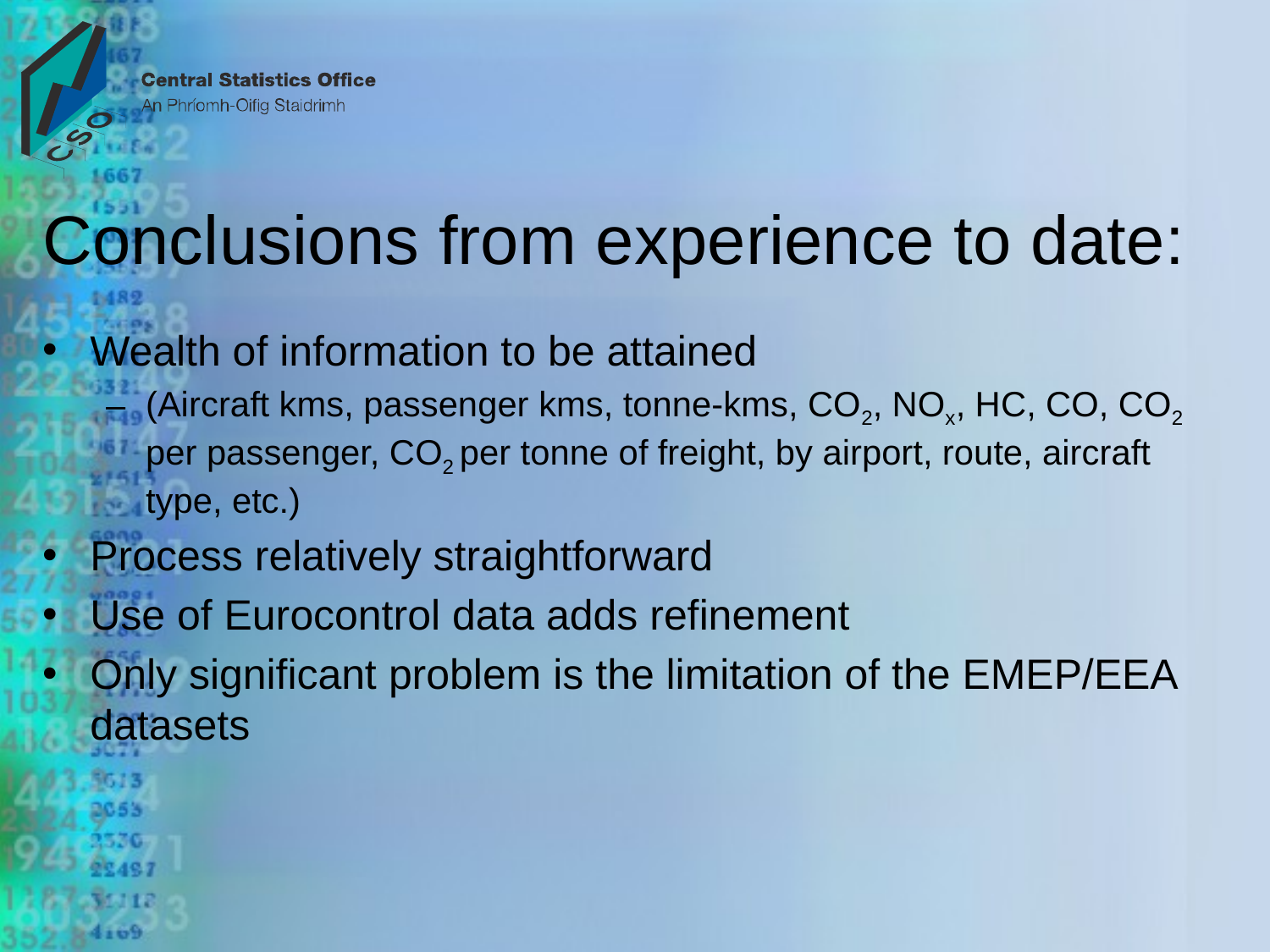

# Conclusions from experience to date:
Wealth of information to be attained
(Aircraft kms, passenger kms, tonne-kms, CO2, NOx, HC, CO, CO2 per passenger, CO2 per tonne of freight, by airport, route, aircraft type, etc.)
Process relatively straightforward
Use of Eurocontrol data adds refinement
Only significant problem is the limitation of the EMEP/EEA datasets